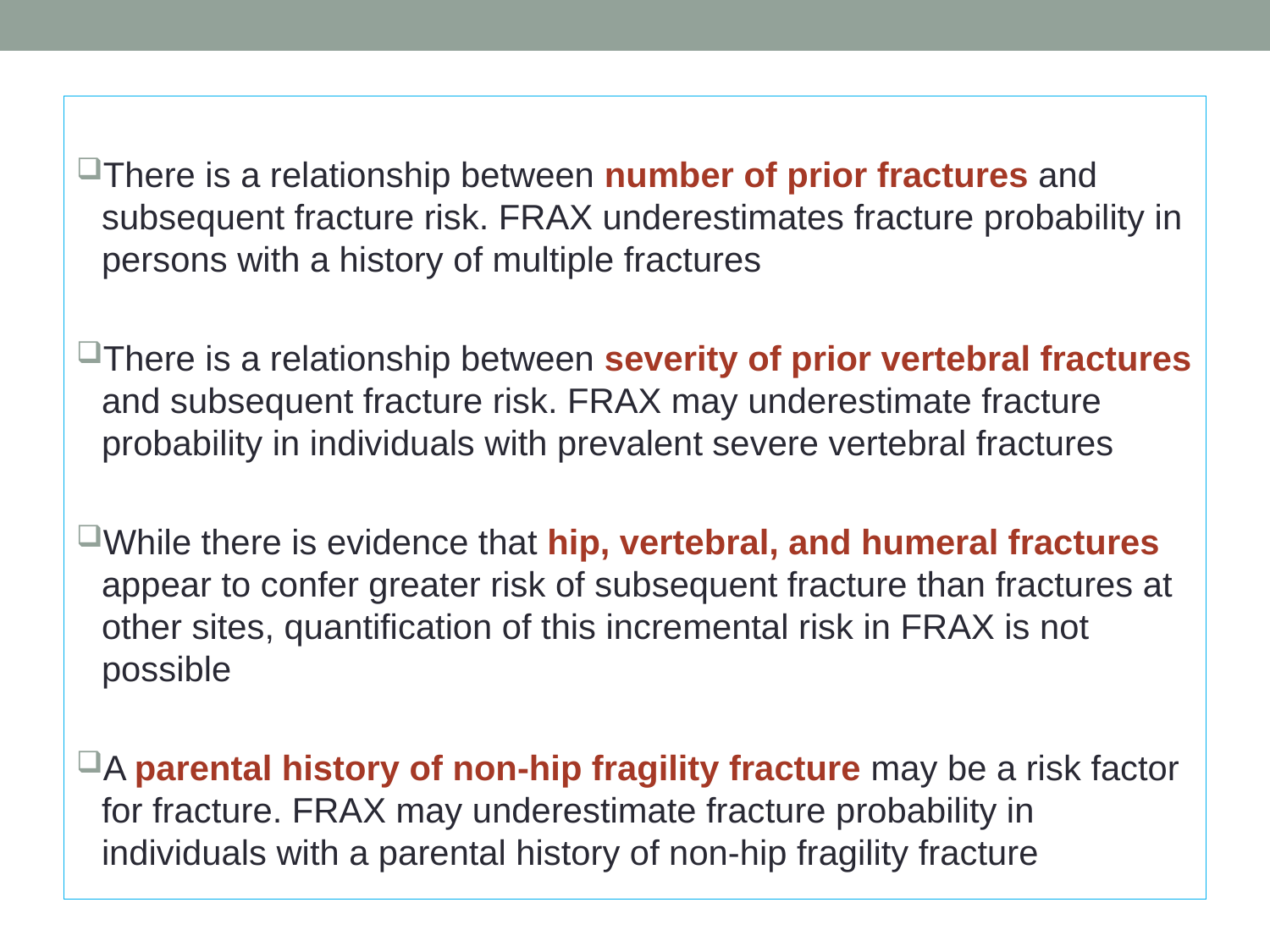

There is a relationship between number of prior fractures and subsequent fracture risk. FRAX underestimates fracture probability in persons with a history of multiple fractures

There is a relationship between severity of prior vertebral fractures and subsequent fracture risk. FRAX may underestimate fracture probability in individuals with prevalent severe vertebral fractures

While there is evidence that hip, vertebral, and humeral fractures appear to confer greater risk of subsequent fracture than fractures at other sites, quantification of this incremental risk in FRAX is not possible

A parental history of non-hip fragility fracture may be a risk factor for fracture. FRAX may underestimate fracture probability in individuals with a parental history of non-hip fragility fracture